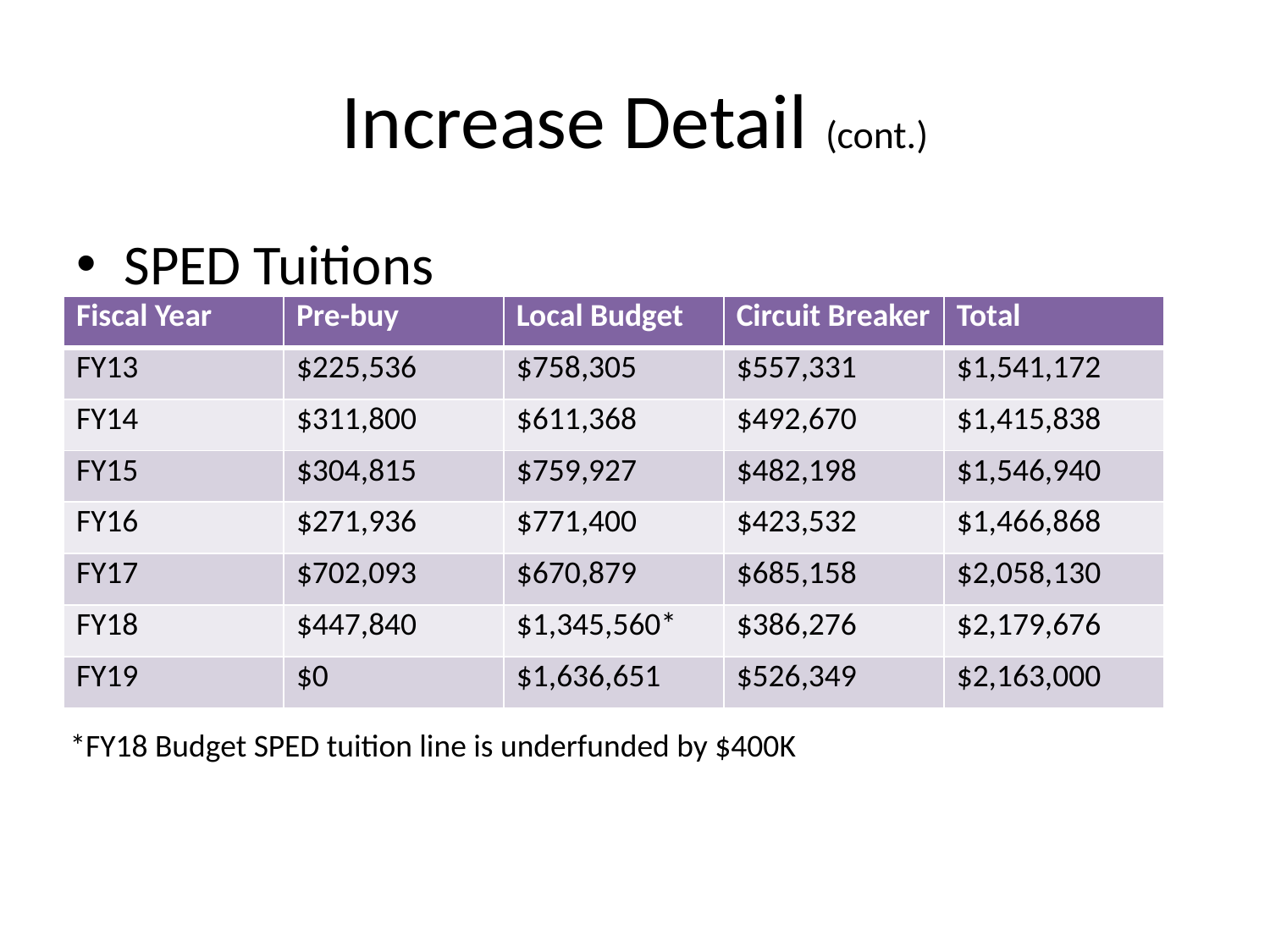

# Increase Detail (cont.)
SPED Tuitions

| Fiscal Year | Pre-buy | Local Budget | Circuit Breaker | Total |
| --- | --- | --- | --- | --- |
| FY13 | $225,536 | $758,305 | $557,331 | $1,541,172 |
| FY14 | $311,800 | $611,368 | $492,670 | $1,415,838 |
| FY15 | $304,815 | $759,927 | $482,198 | $1,546,940 |
| FY16 | $271,936 | $771,400 | $423,532 | $1,466,868 |
| FY17 | $702,093 | $670,879 | $685,158 | $2,058,130 |
| FY18 | $447,840 | $1,345,560\* | $386,276 | $2,179,676 |
| FY19 | $0 | $1,636,651 | $526,349 | $2,163,000 |
*FY18 Budget SPED tuition line is underfunded by $400K